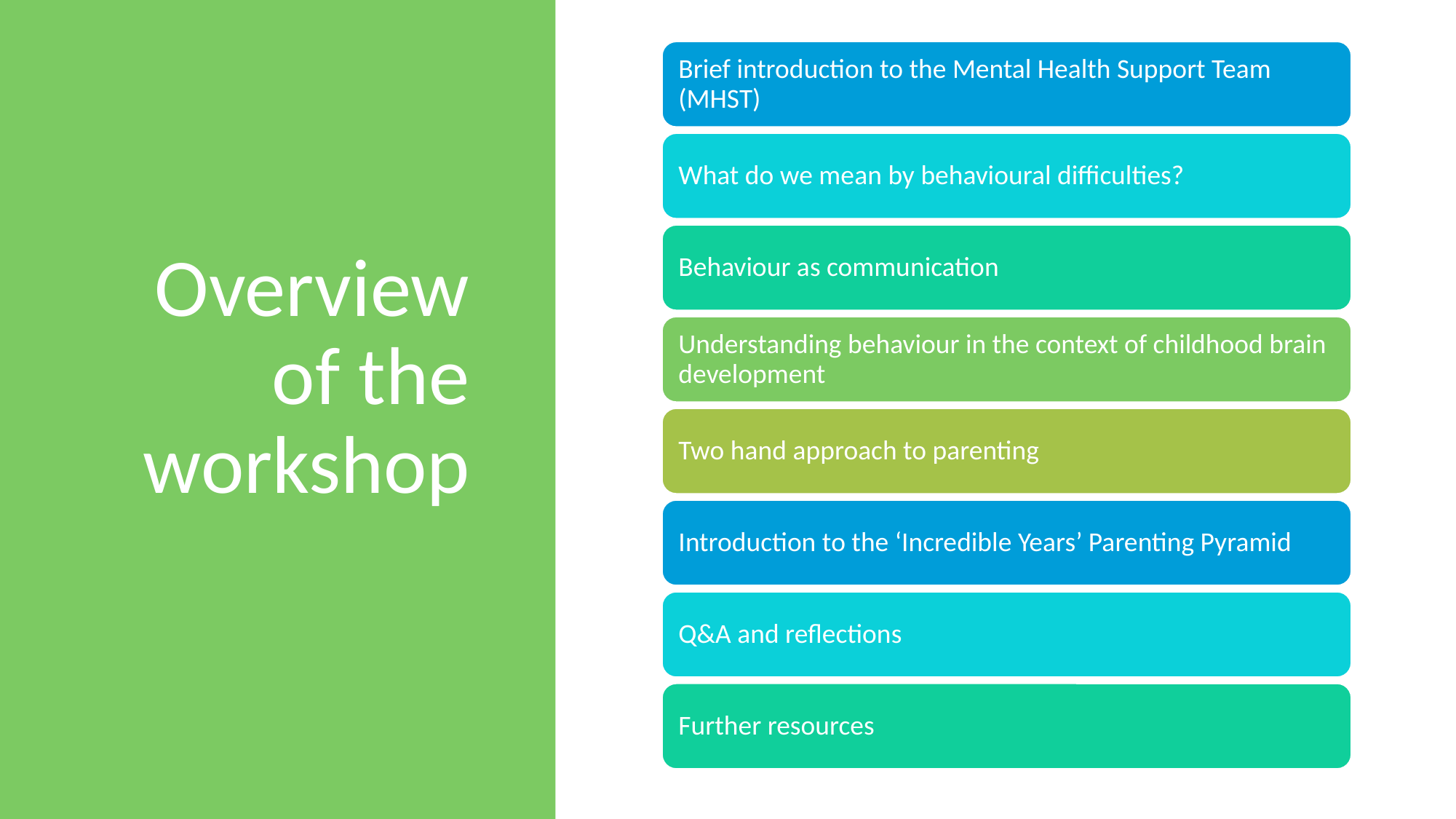

Brief introduction to the Mental Health Support Team (MHST)
What do we mean by behavioural difficulties?
Behaviour as communication
Understanding behaviour in the context of childhood brain development
Two hand approach to parenting
Introduction to the ‘Incredible Years’ Parenting Pyramid
Q&A and reflections
Further resources
# Overview of the workshop